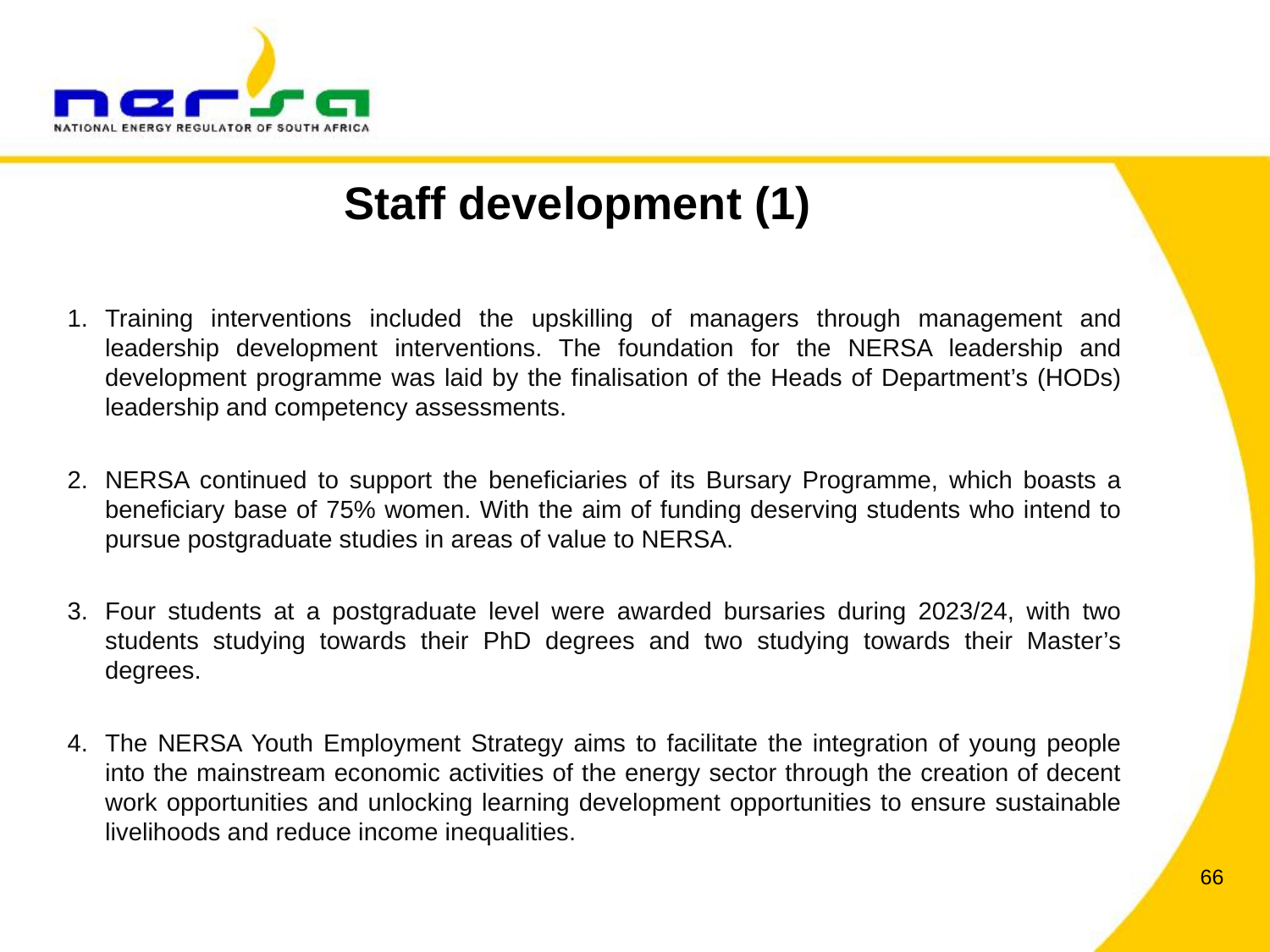

# Staff development (1)
Training interventions included the upskilling of managers through management and leadership development interventions. The foundation for the NERSA leadership and development programme was laid by the finalisation of the Heads of Department’s (HODs) leadership and competency assessments.

NERSA continued to support the beneficiaries of its Bursary Programme, which boasts a beneficiary base of 75% women. With the aim of funding deserving students who intend to pursue postgraduate studies in areas of value to NERSA.

Four students at a postgraduate level were awarded bursaries during 2023/24, with two students studying towards their PhD degrees and two studying towards their Master’s degrees.

The NERSA Youth Employment Strategy aims to facilitate the integration of young people into the mainstream economic activities of the energy sector through the creation of decent work opportunities and unlocking learning development opportunities to ensure sustainable livelihoods and reduce income inequalities.

66